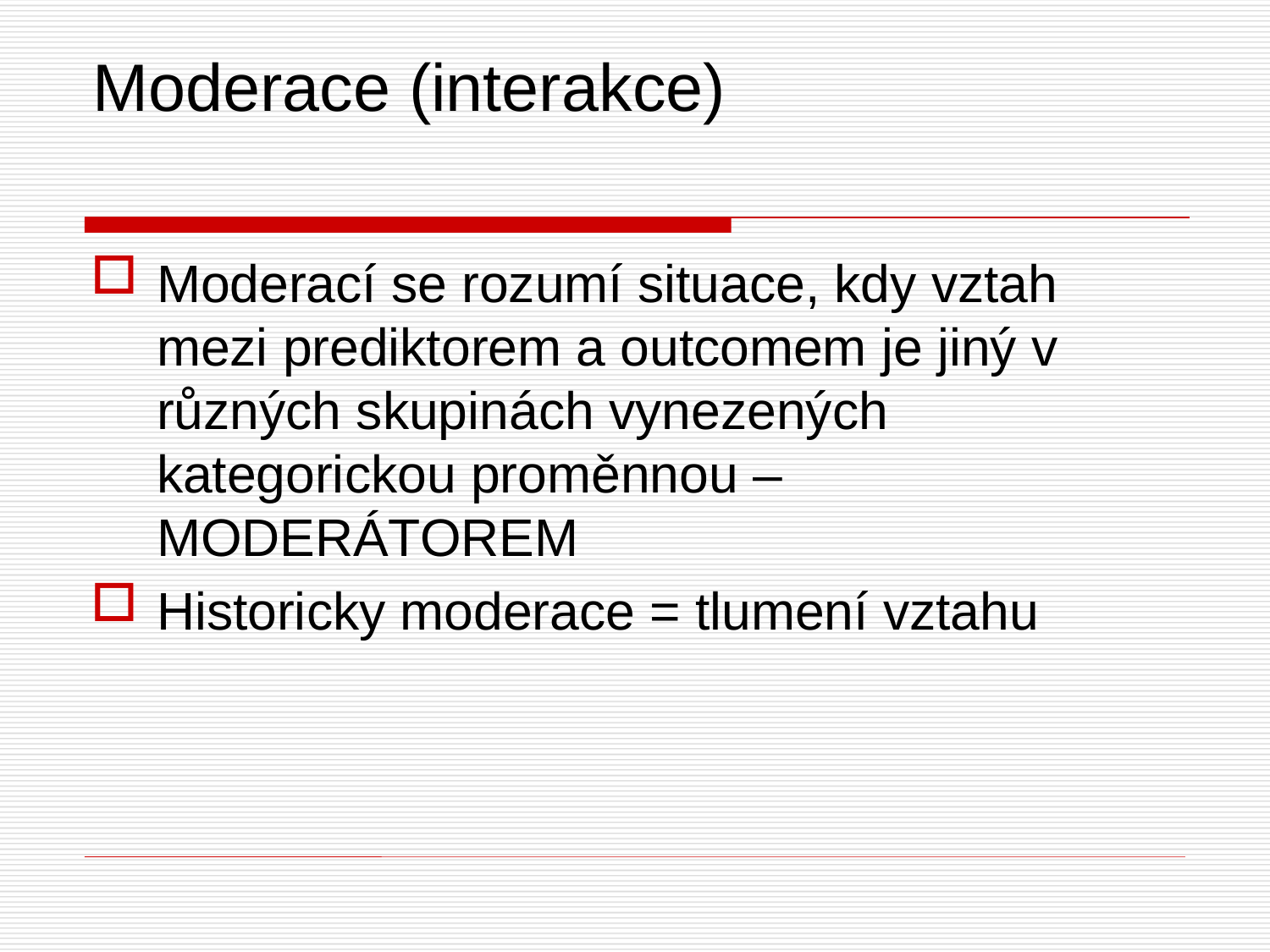

# Moderace (interakce)
Moderací se rozumí situace, kdy vztah mezi prediktorem a outcomem je jiný v různých skupinách vynezených kategorickou proměnnou – MODERÁTOREM
Historicky moderace = tlumení vztahu